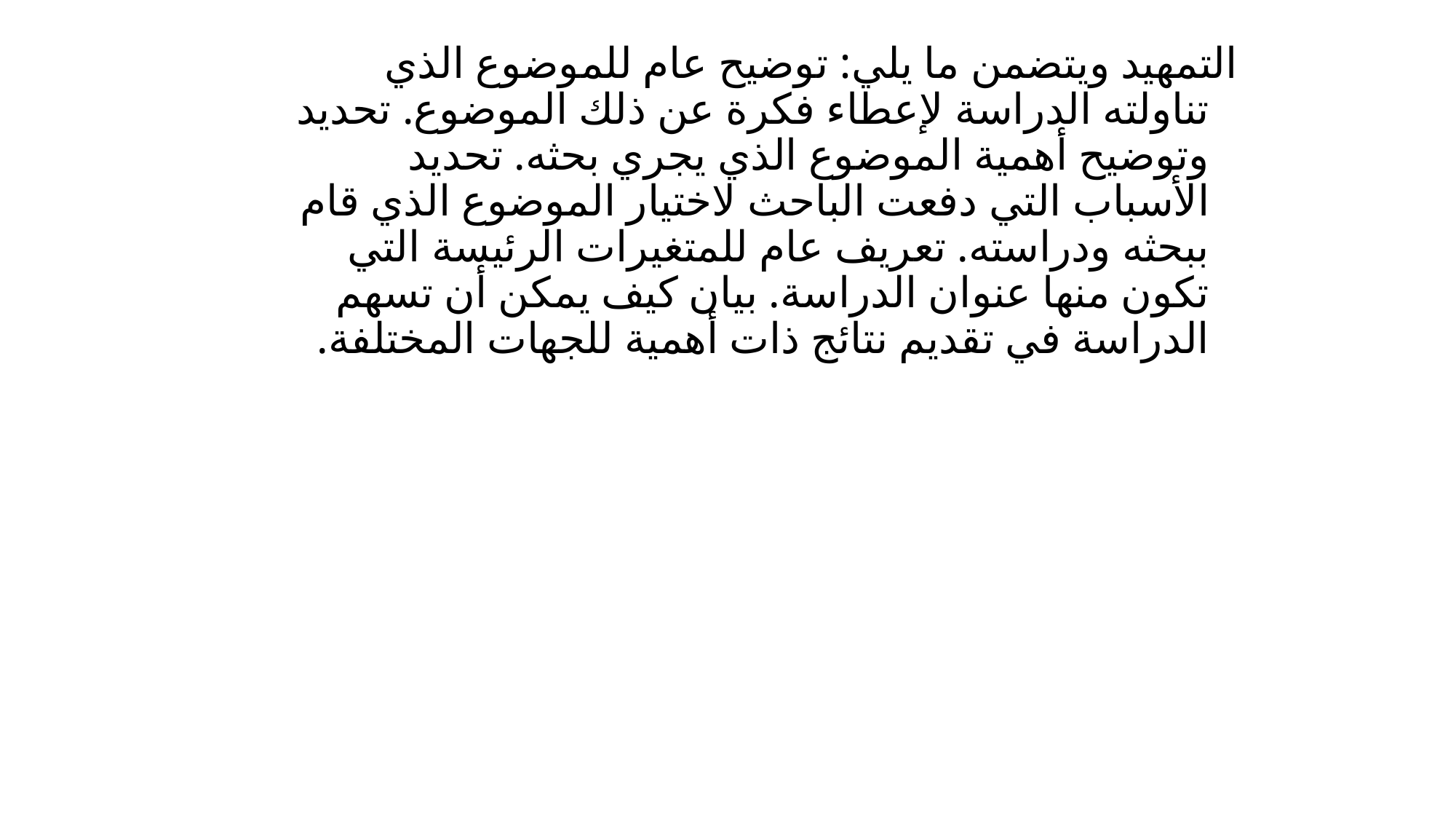

التمهيد ويتضمن ما يلي: توضيح عام للموضوع الذي تناولته الدراسة لإعطاء فكرة عن ذلك الموضوع. تحديد وتوضيح أهمية الموضوع الذي يجري بحثه. تحديد الأسباب التي دفعت الباحث لاختيار الموضوع الذي قام ببحثه ودراسته. تعريف عام للمتغيرات الرئيسة التي تكون منها عنوان الدراسة. بيان كيف يمكن أن تسهم الدراسة في تقديم نتائج ذات أهمية للجهات المختلفة.